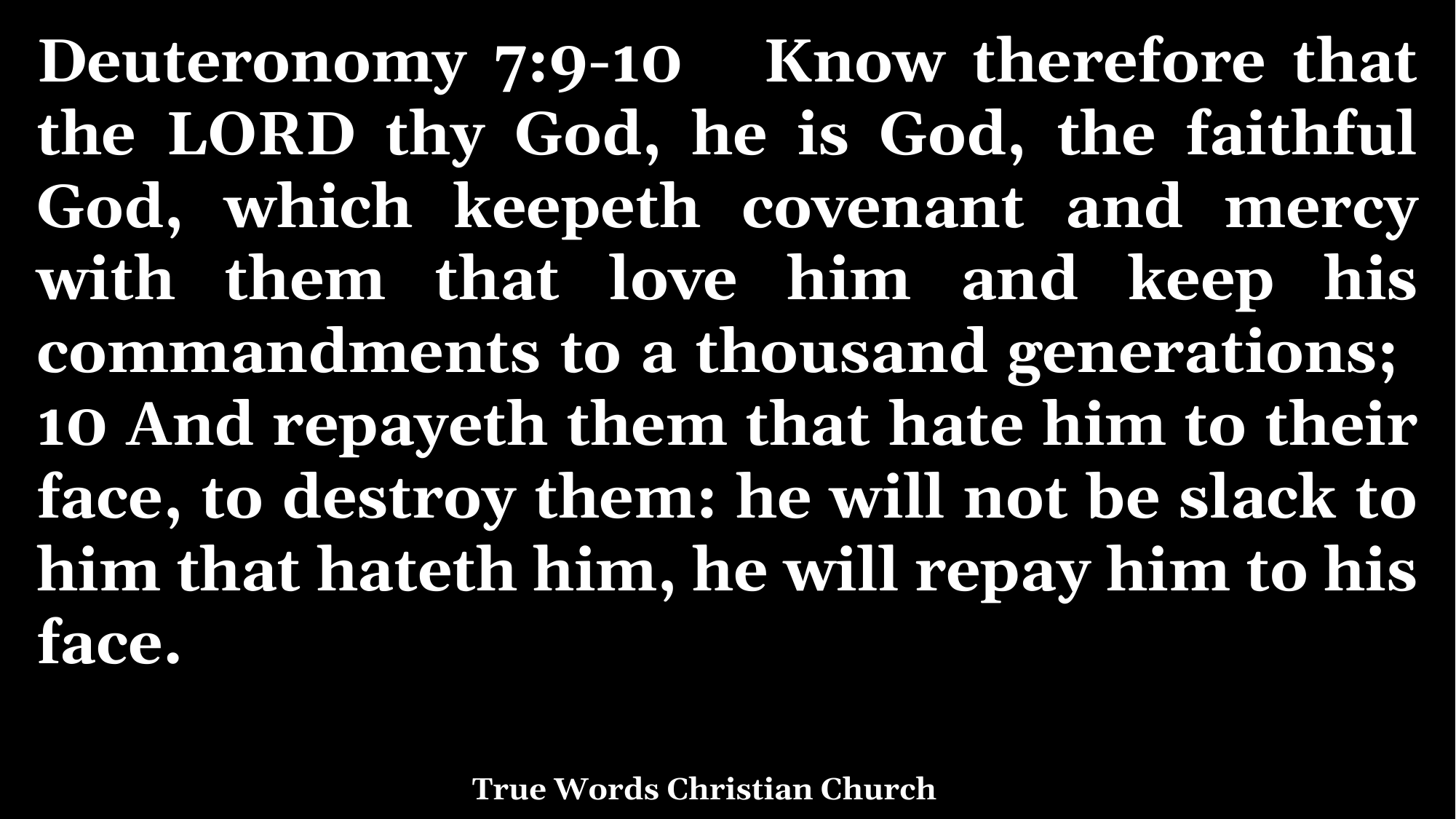

Deuteronomy 7:9-10   Know therefore that the LORD thy God, he is God, the faithful God, which keepeth covenant and mercy with them that love him and keep his commandments to a thousand generations;  10 And repayeth them that hate him to their face, to destroy them: he will not be slack to him that hateth him, he will repay him to his face.
True Words Christian Church